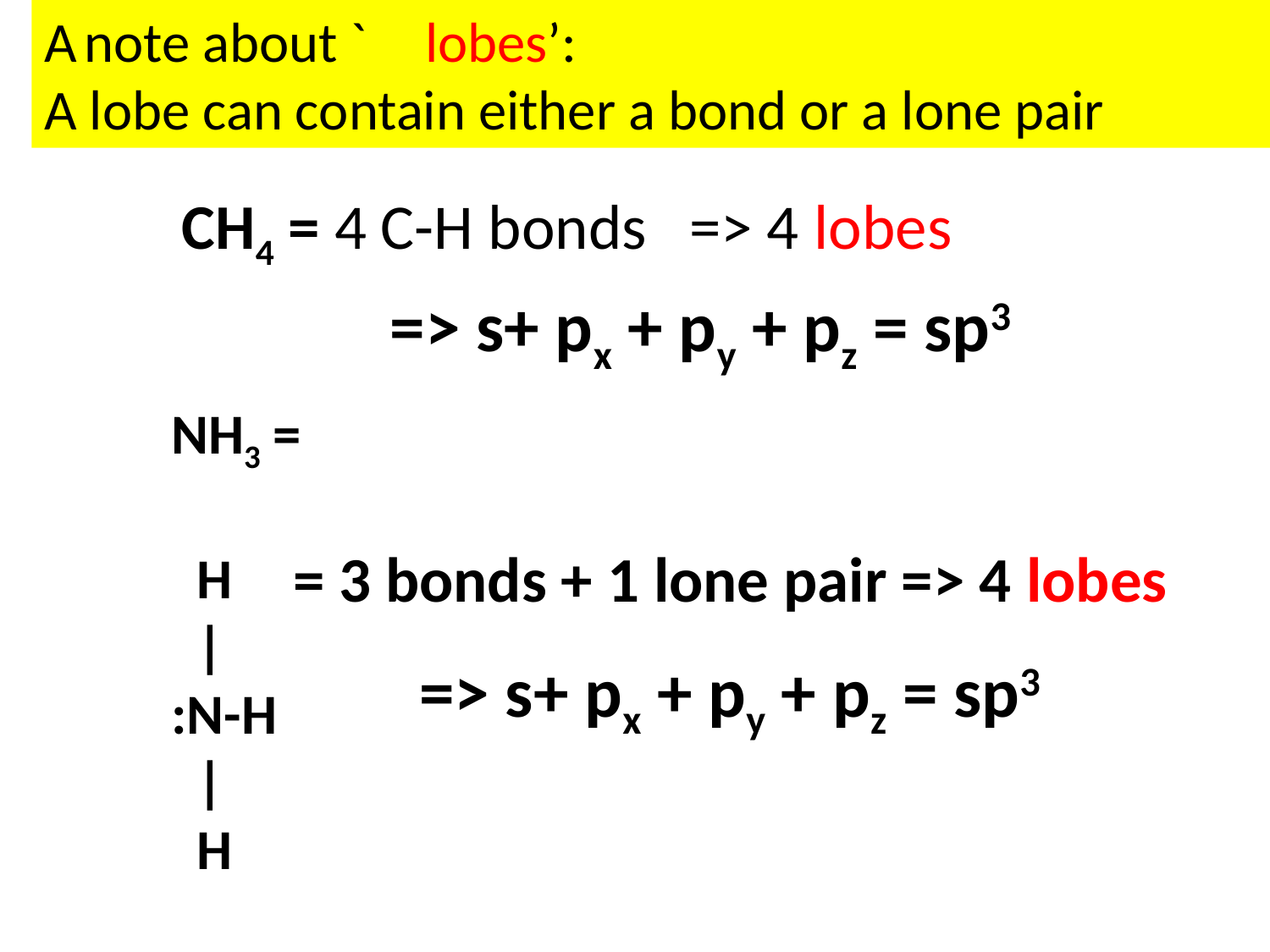

A note about `	lobes’:
A lobe can contain either a bond or a lone pair
CH4 = 4 C-H bonds   => 4 lobes
 => s+ px + py + pz = sp3
NH3 =

  H
  |
:N-H
  |
  H
= 3 bonds + 1 lone pair => 4 lobes
 => s+ px + py + pz = sp3